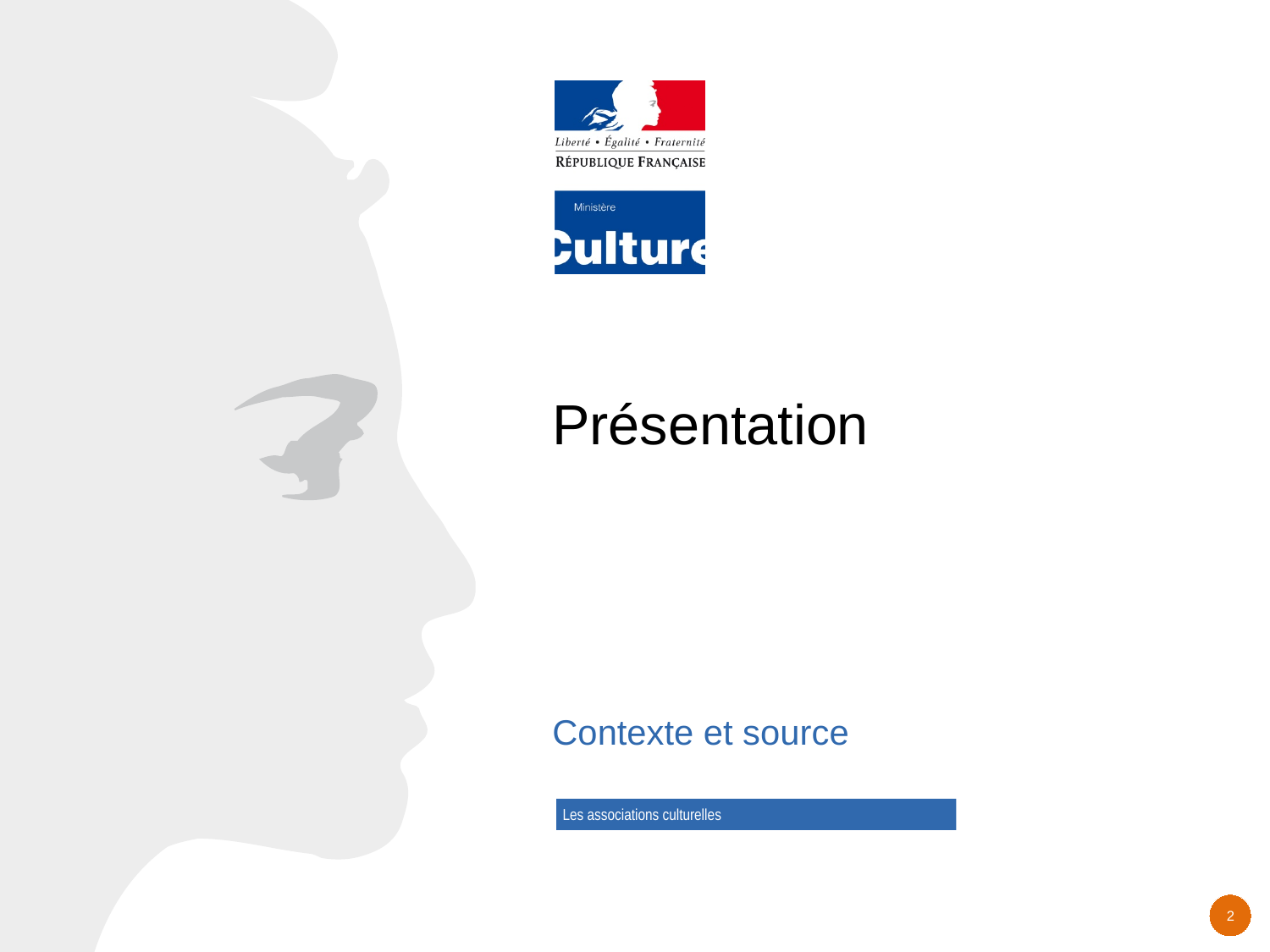

# Présentation
Contexte et source
Les associations culturelles